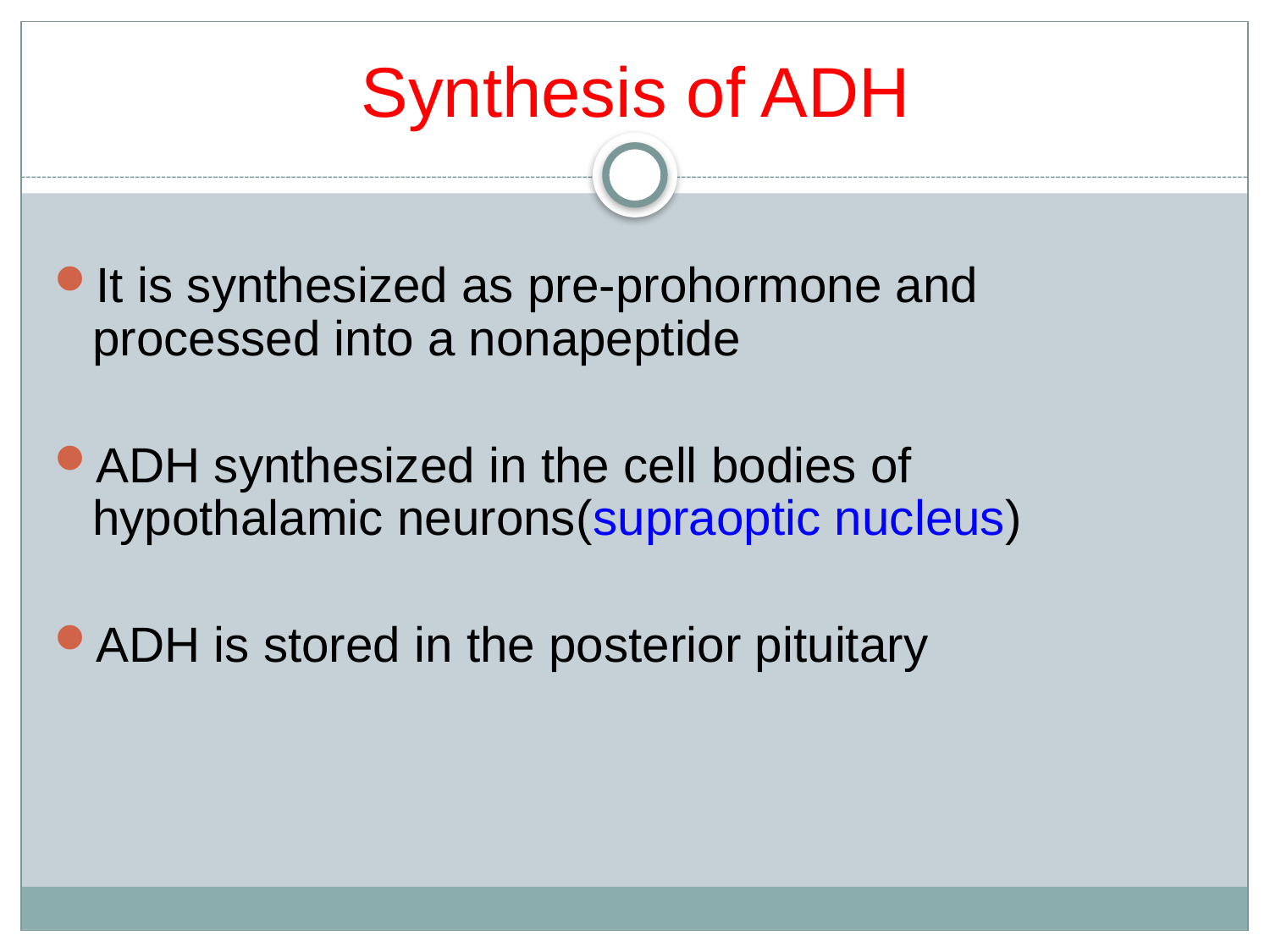

# Synthesis of ADH
It is synthesized as pre-prohormone and processed into a nonapeptide

ADH synthesized in the cell bodies of hypothalamic neurons(supraoptic nucleus)

ADH is stored in the posterior pituitary